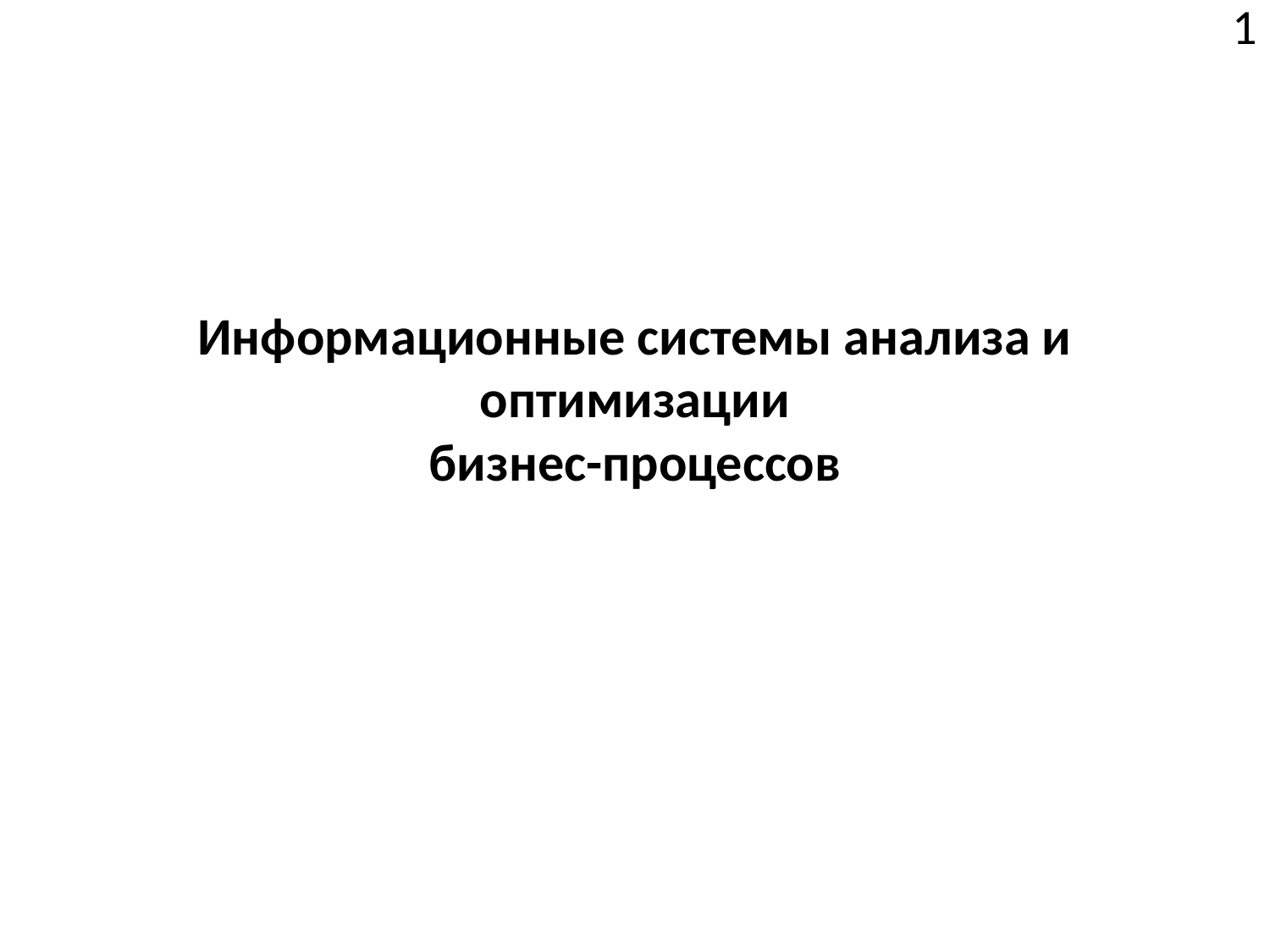

1
# Информационные системы анализа и оптимизации бизнес-процессов